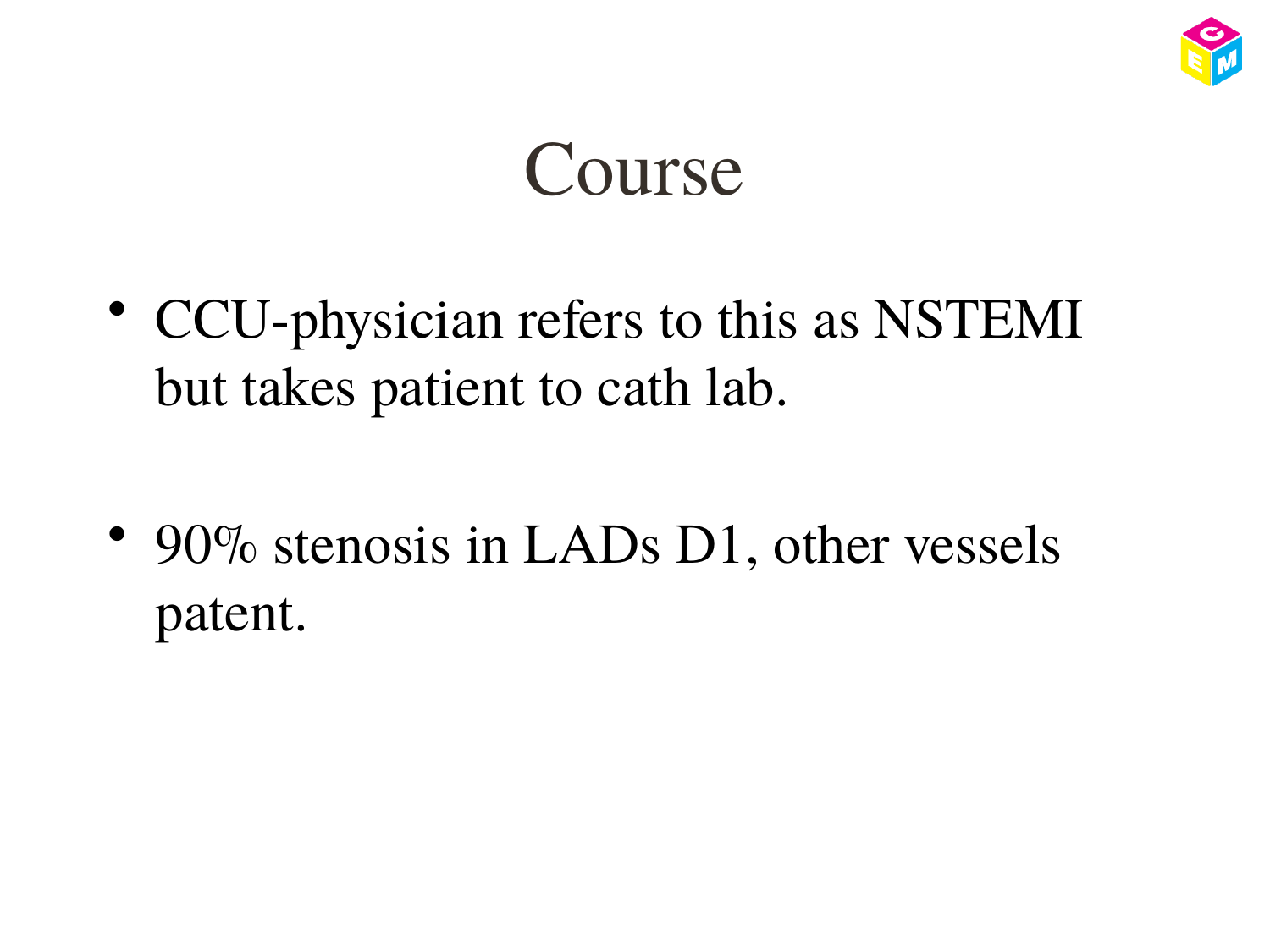

# Course
CCU-physician refers to this as NSTEMI but takes patient to cath lab.

90% stenosis in LADs D1, other vessels patent.